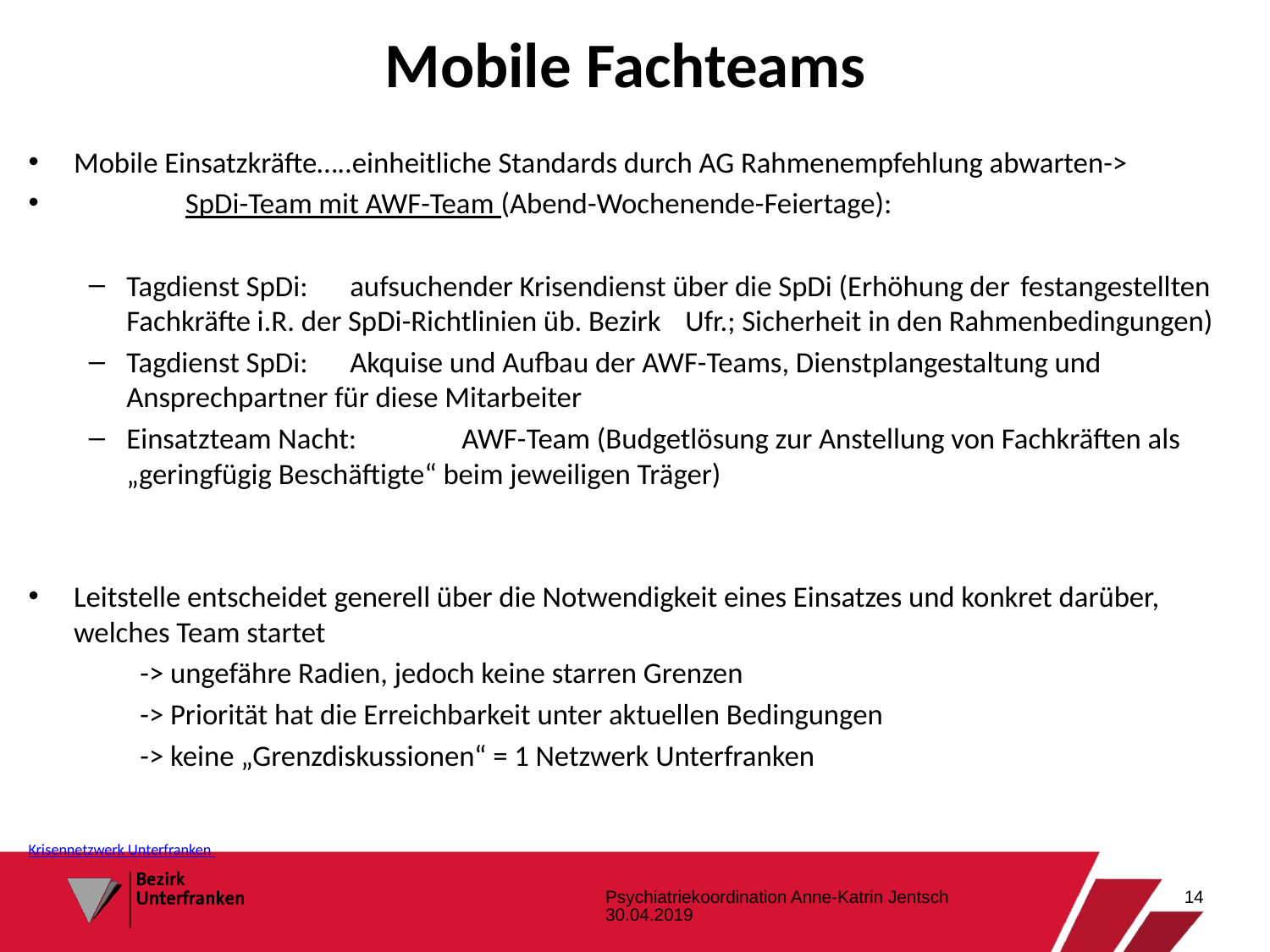

# Mobile Fachteams

Mobile Einsatzkräfte…..einheitliche Standards durch AG Rahmenempfehlung abwarten->
		SpDi-Team mit AWF-Team (Abend-Wochenende-Feiertage):

Tagdienst SpDi: 	aufsuchender Krisendienst über die SpDi (Erhöhung der 				festangestellten Fachkräfte i.R. der SpDi-Richtlinien üb. Bezirk 			Ufr.; Sicherheit in den Rahmenbedingungen)
Tagdienst SpDi:	Akquise und Aufbau der AWF-Teams, Dienstplangestaltung und 			Ansprechpartner für diese Mitarbeiter
Einsatzteam Nacht:	AWF-Team (Budgetlösung zur Anstellung von Fachkräften als 				„geringfügig Beschäftigte“ beim jeweiligen Träger)

Leitstelle entscheidet generell über die Notwendigkeit eines Einsatzes und konkret darüber, welches Team startet
	-> ungefähre Radien, jedoch keine starren Grenzen
	-> Priorität hat die Erreichbarkeit unter aktuellen Bedingungen
	-> keine „Grenzdiskussionen“ = 1 Netzwerk Unterfranken

Krisennetzwerk Unterfranken

Psychiatriekoordination Anne-Katrin Jentsch                  30.04.2019
14